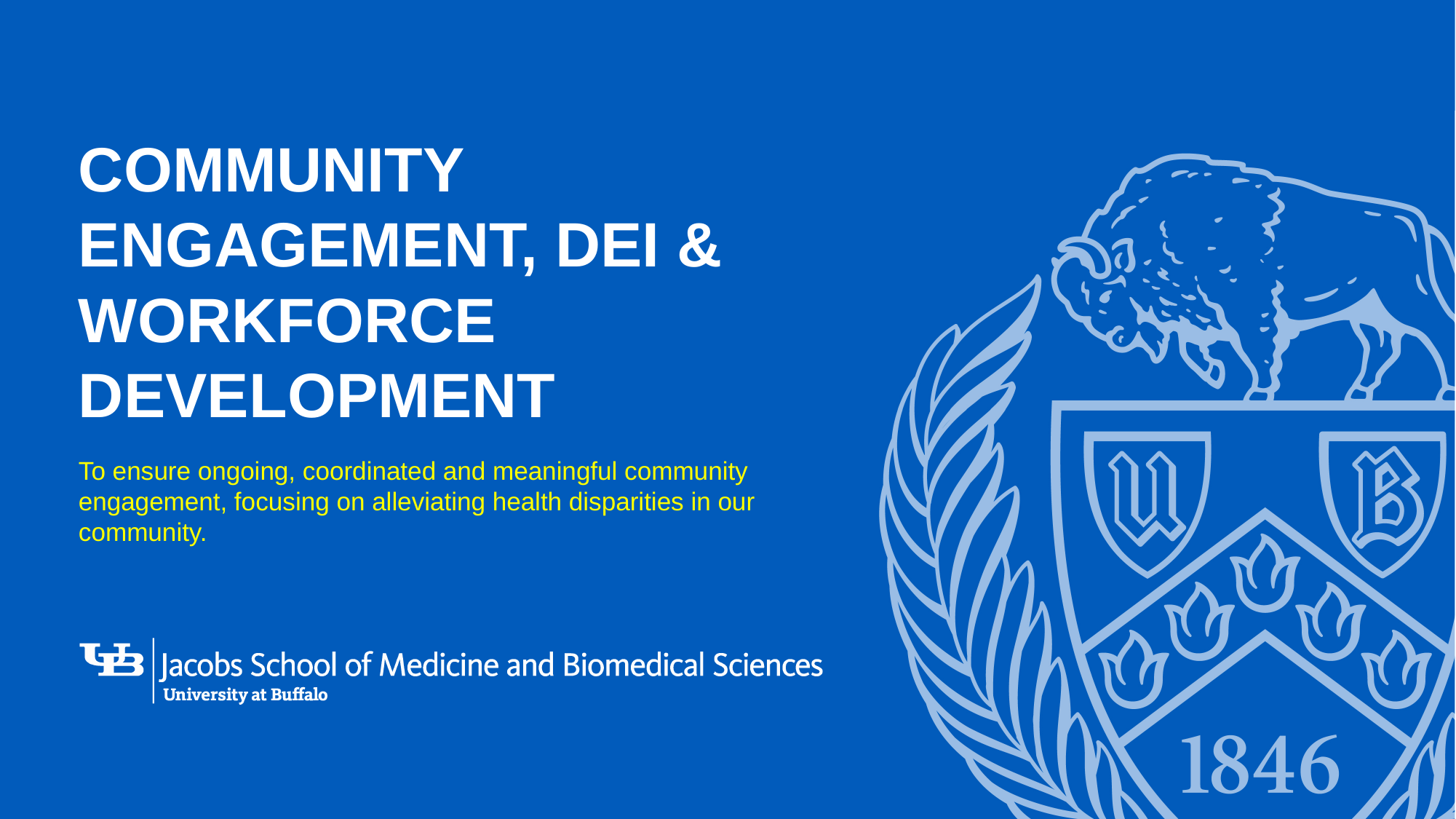

# Community engagement, dei & Workforce development To ensure ongoing, coordinated and meaningful community engagement, focusing on alleviating health disparities in our community.